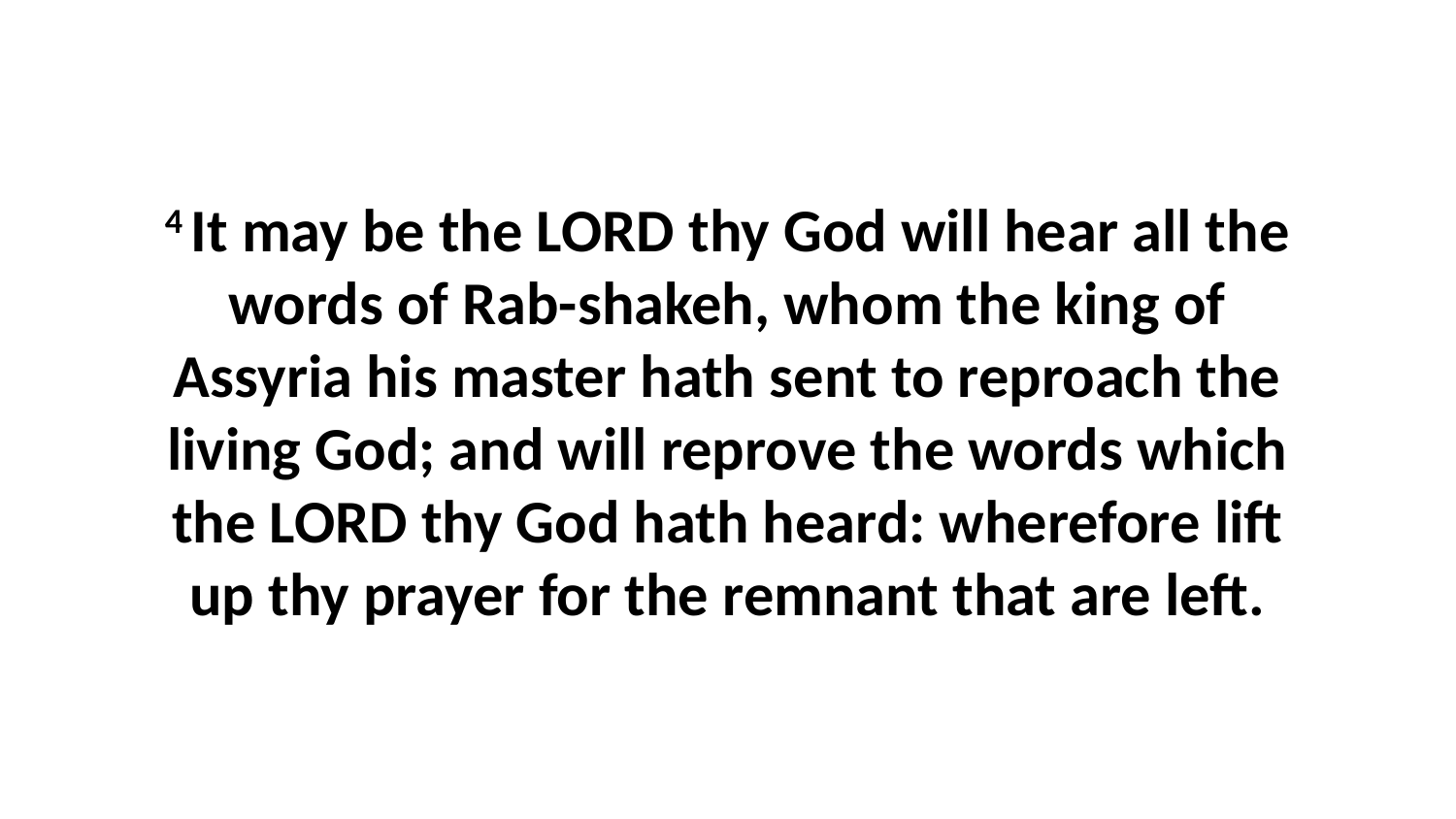

4 It may be the LORD thy God will hear all the words of Rab-shakeh, whom the king of Assyria his master hath sent to reproach the living God; and will reprove the words which the LORD thy God hath heard: wherefore lift up thy prayer for the remnant that are left.